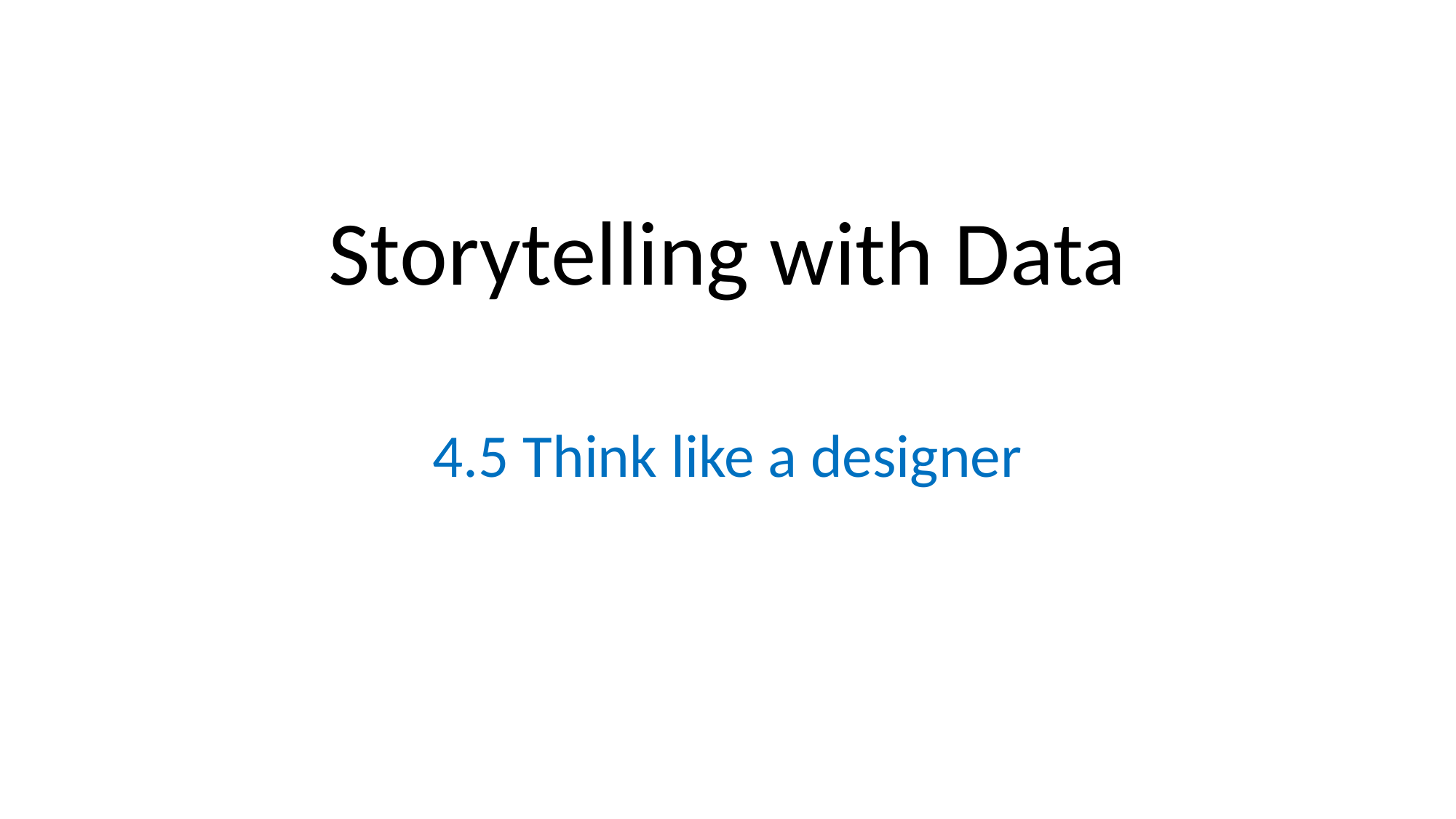

# Storytelling with Data
4.5 Think like a designer